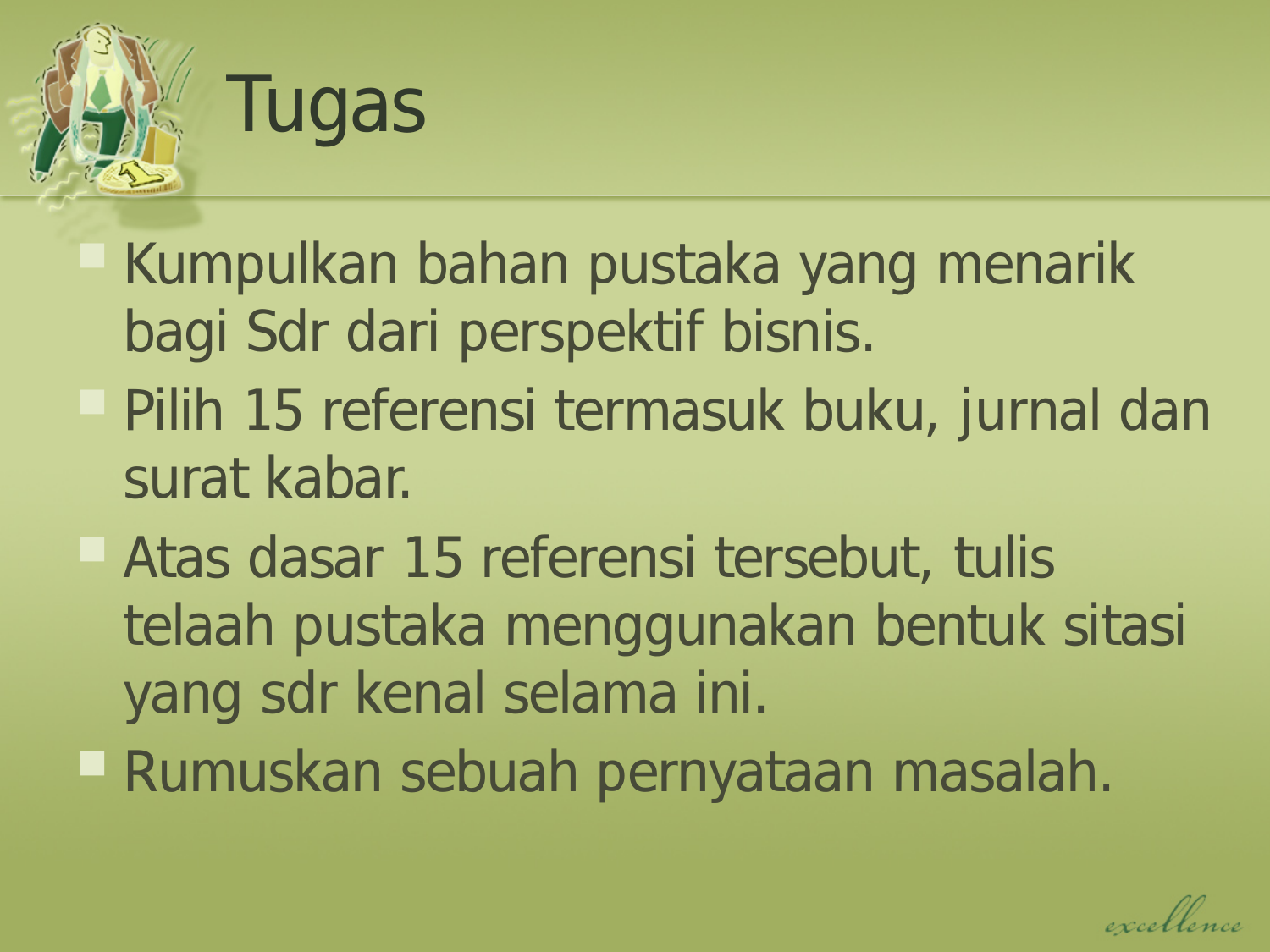

# Tugas
Kumpulkan bahan pustaka yang menarik bagi Sdr dari perspektif bisnis.
Pilih 15 referensi termasuk buku, jurnal dan surat kabar.
Atas dasar 15 referensi tersebut, tulis telaah pustaka menggunakan bentuk sitasi yang sdr kenal selama ini.
Rumuskan sebuah pernyataan masalah.